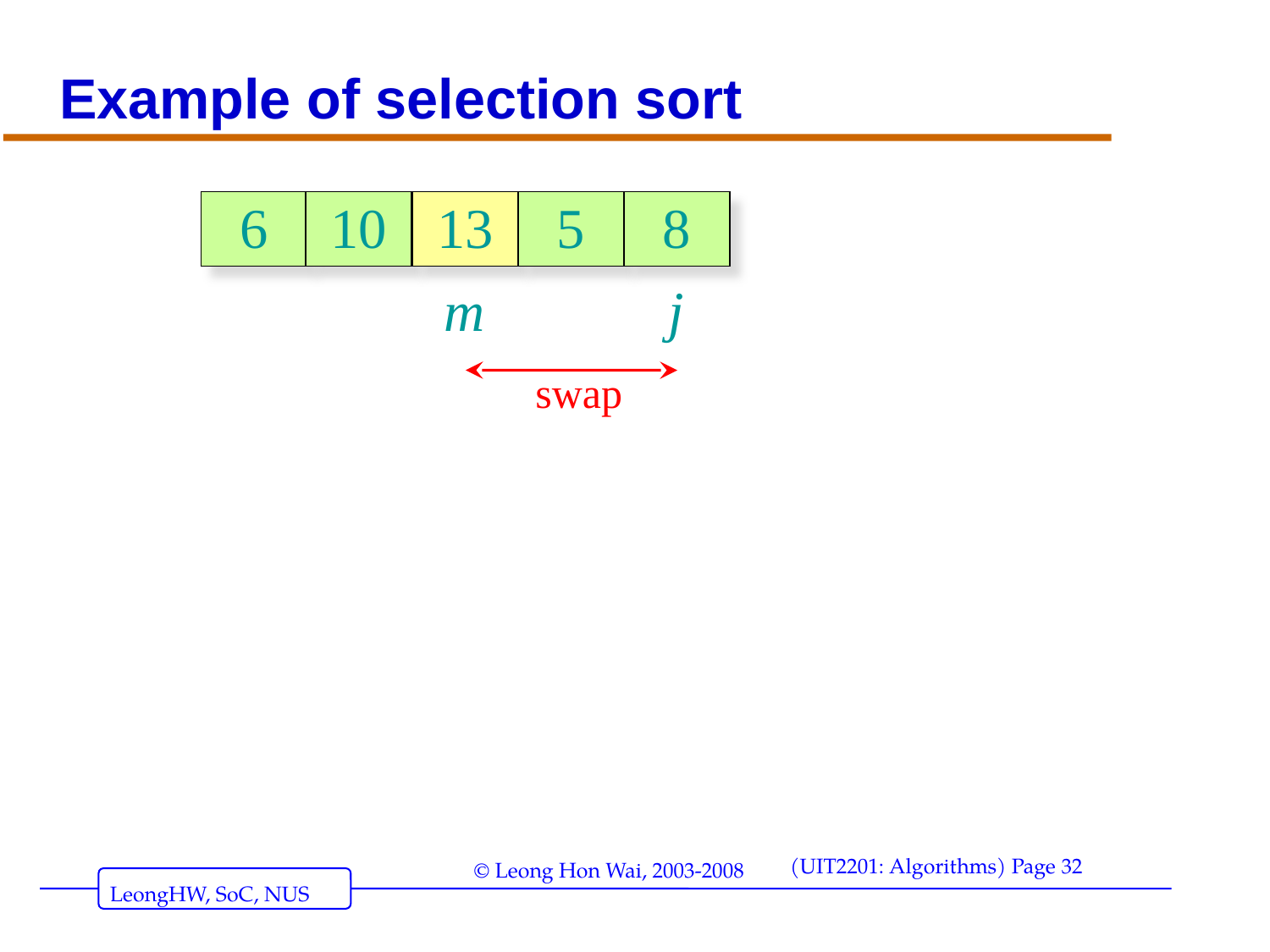

# Example of selection sort
6
10
13
5
8
m
j
swap